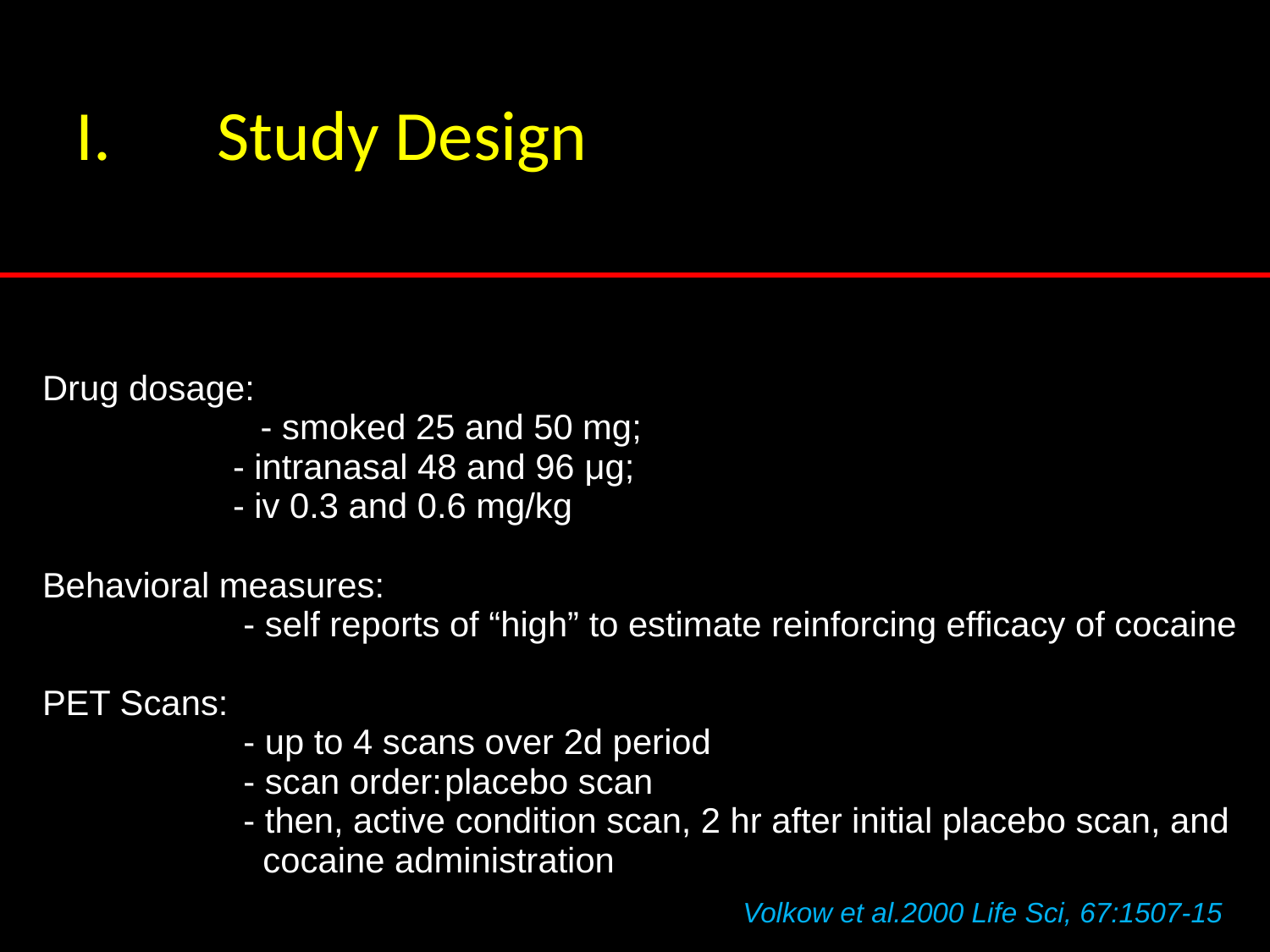

Study Design

Drug dosage:
	         - smoked 25 and 50 mg;
- intranasal 48 and 96 μg;
- iv 0.3 and 0.6 mg/kg

Behavioral measures:
		- self reports of “high” to estimate reinforcing efficacy of cocaine

PET Scans:
		- up to 4 scans over 2d period
		- scan order:	placebo scan
		- then, active condition scan, 2 hr after initial placebo scan, and 			  cocaine administration

	Volkow et al.2000 Life Sci, 67:1507-15